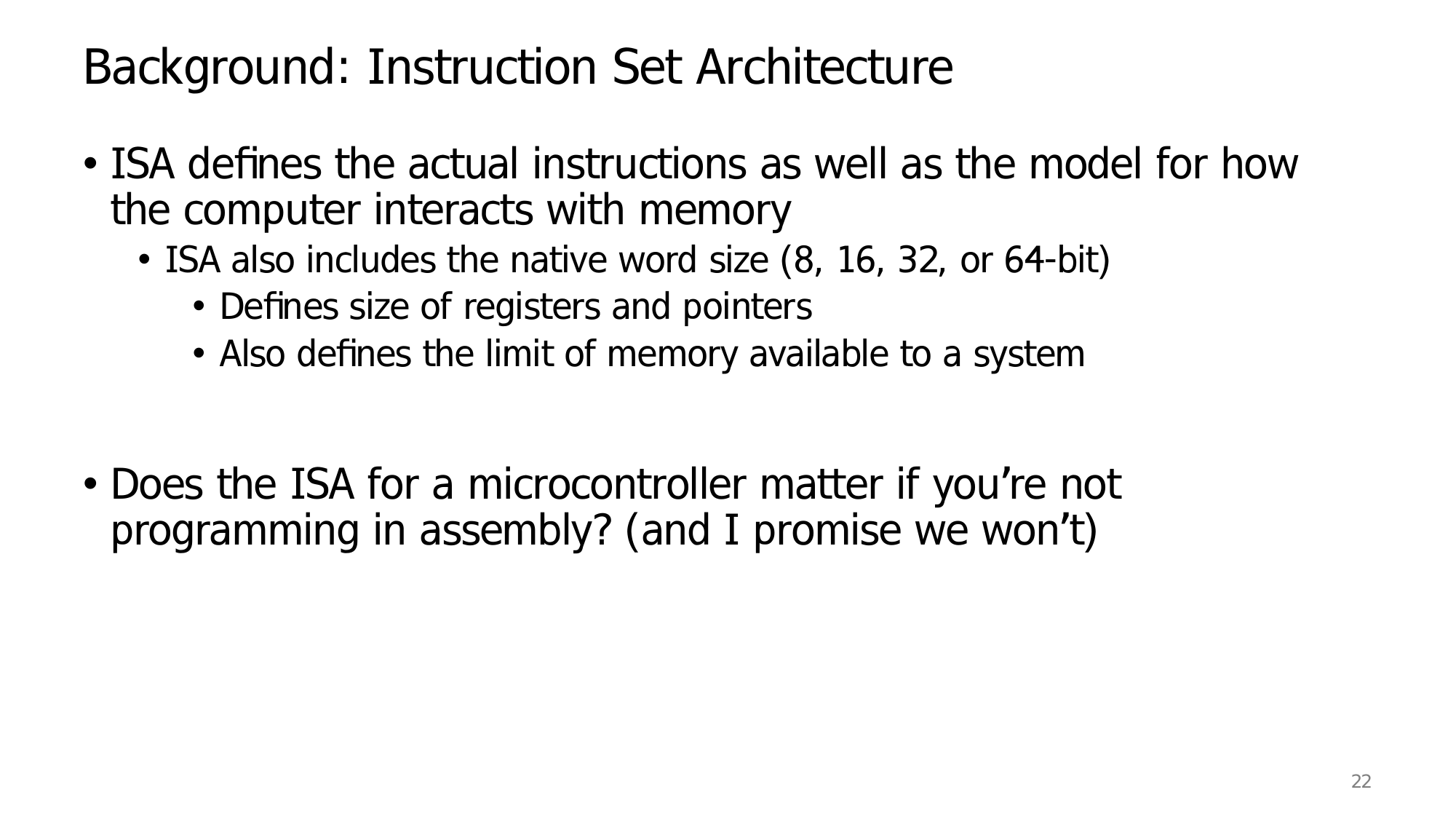

# Background: Instruction Set Architecture
ISA defines the actual instructions as well as the model for how the computer interacts with memory
ISA also includes the native word size (8, 16, 32, or 64-bit)
Defines size of registers and pointers
Also defines the limit of memory available to a system

Does the ISA for a microcontroller matter if you’re not programming in assembly? (and I promise we won’t)
22